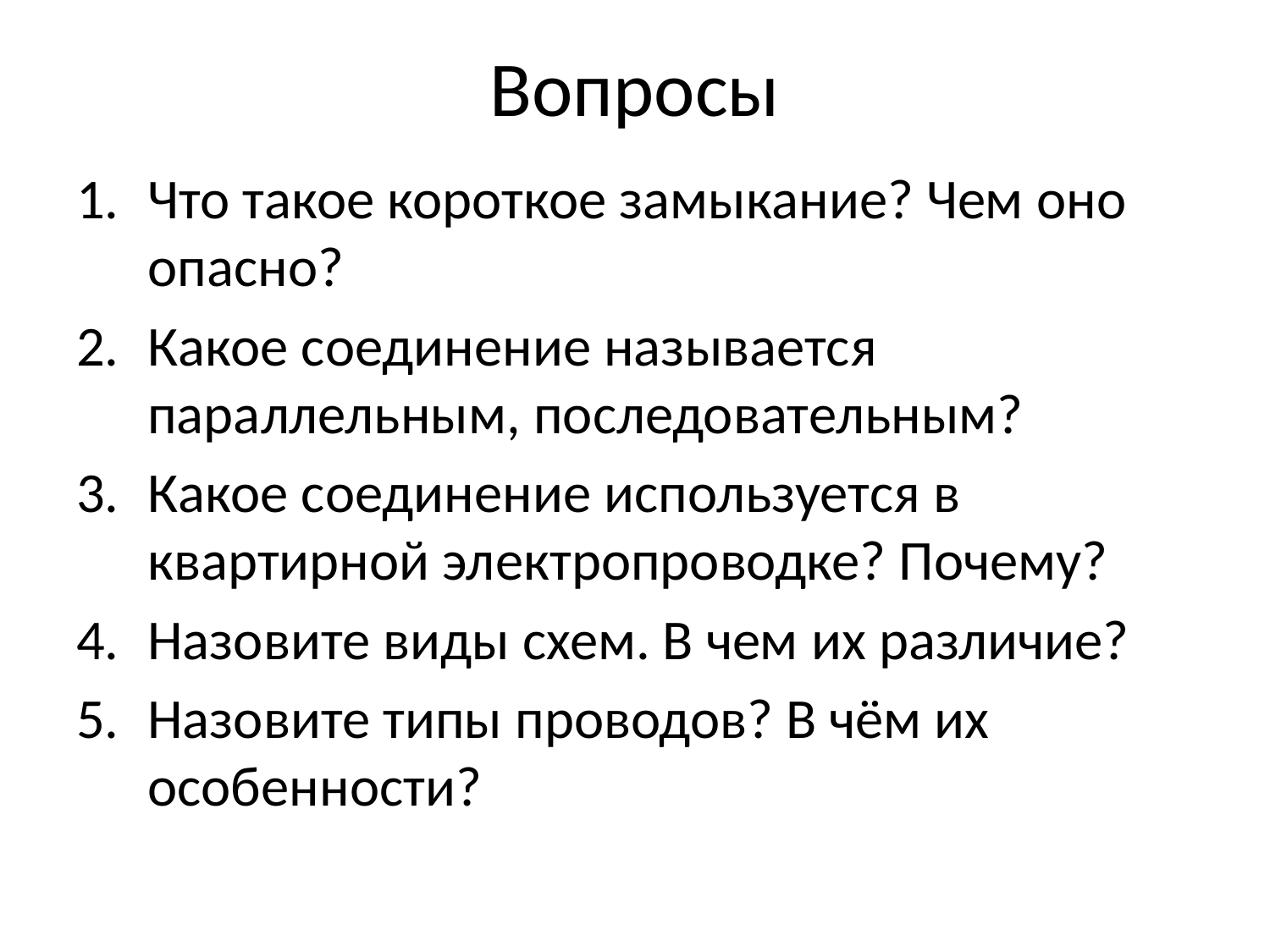

# Вопросы
Что такое короткое замыкание? Чем оно опасно?
Какое соединение называется параллельным, последовательным?
Какое соединение используется в квартирной электропроводке? Почему?
Назовите виды схем. В чем их различие?
Назовите типы проводов? В чём их особенности?